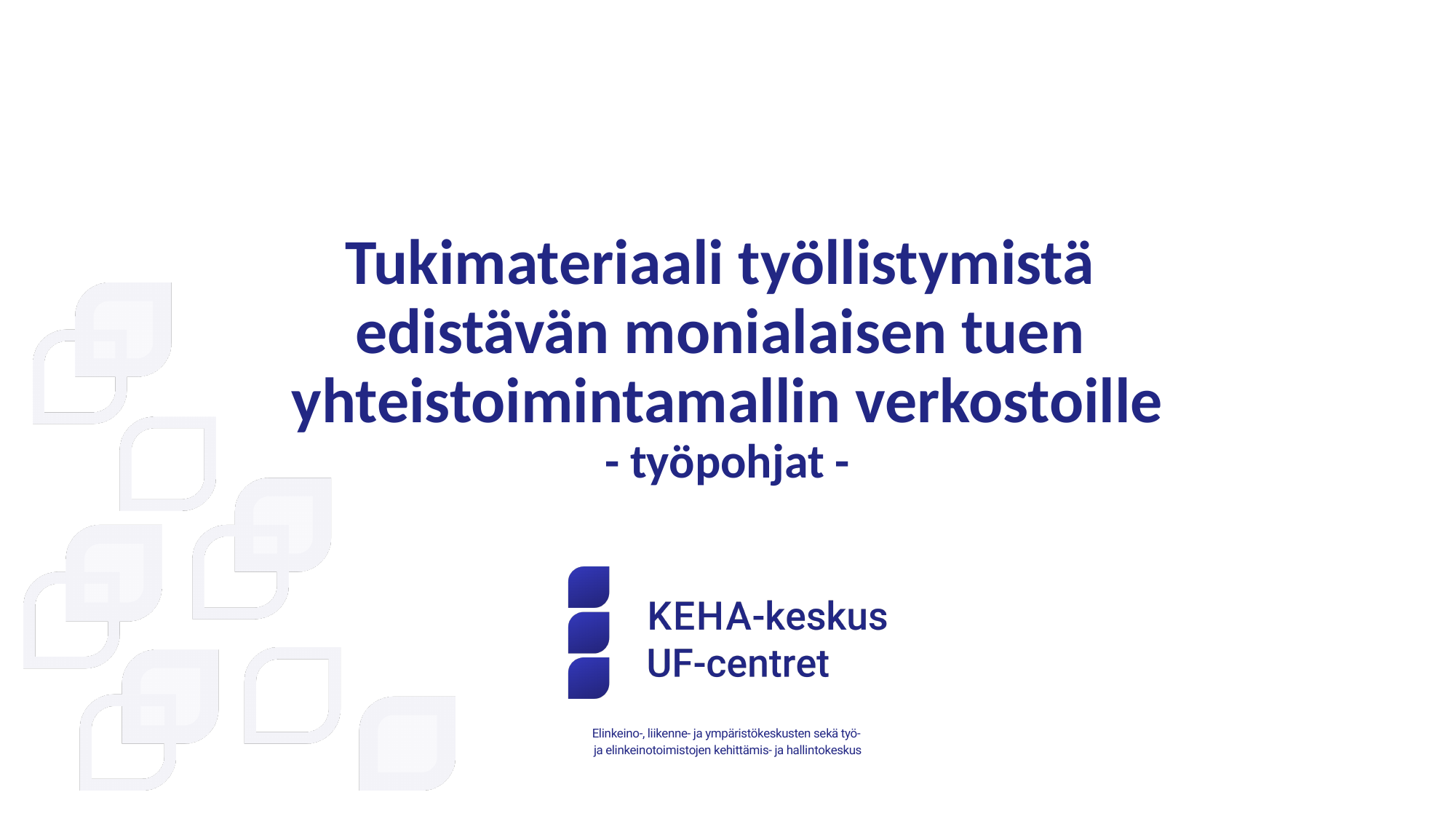

# Tukimateriaali työllistymistä edistävän monialaisen tuen yhteistoimintamallin verkostoille - työpohjat -